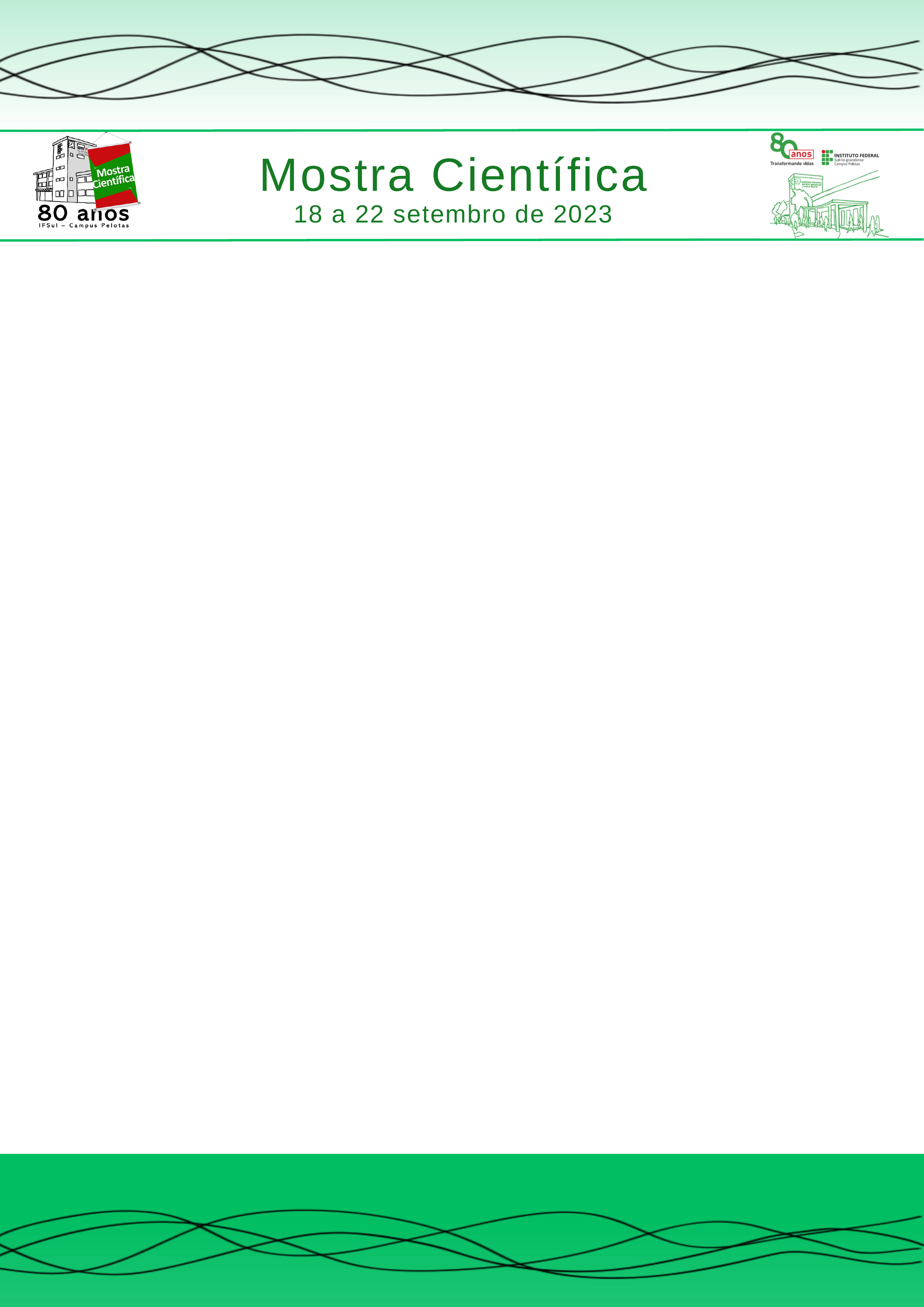

Mostra Científica
18 a 22 setembro de 2023